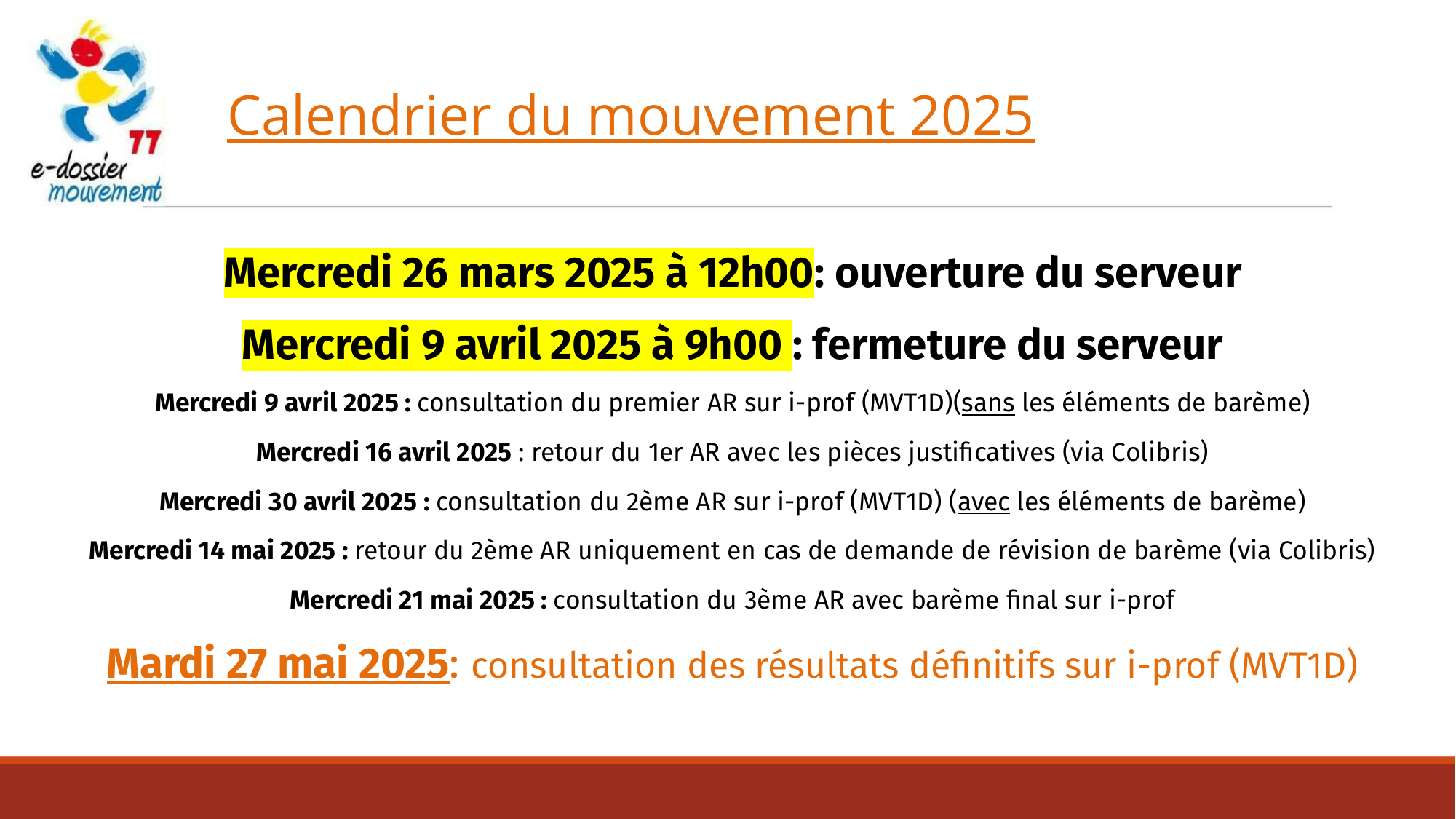

Calendrier du mouvement 2025
Mercredi 26 mars 2025 à 12h00: ouverture du serveur
Mercredi 9 avril 2025 à 9h00 : fermeture du serveur
Mercredi 9 avril 2025 : consultation du premier AR sur i-prof (MVT1D)(sans les éléments de barème)
Mercredi 16 avril 2025 : retour du 1er AR avec les pièces justificatives (via Colibris)
Mercredi 30 avril 2025 : consultation du 2ème AR sur i-prof (MVT1D) (avec les éléments de barème)
Mercredi 14 mai 2025 : retour du 2ème AR uniquement en cas de demande de révision de barème (via Colibris)
Mercredi 21 mai 2025 : consultation du 3ème AR avec barème final sur i-prof
Mardi 27 mai 2025: consultation des résultats définitifs sur i-prof (MVT1D)